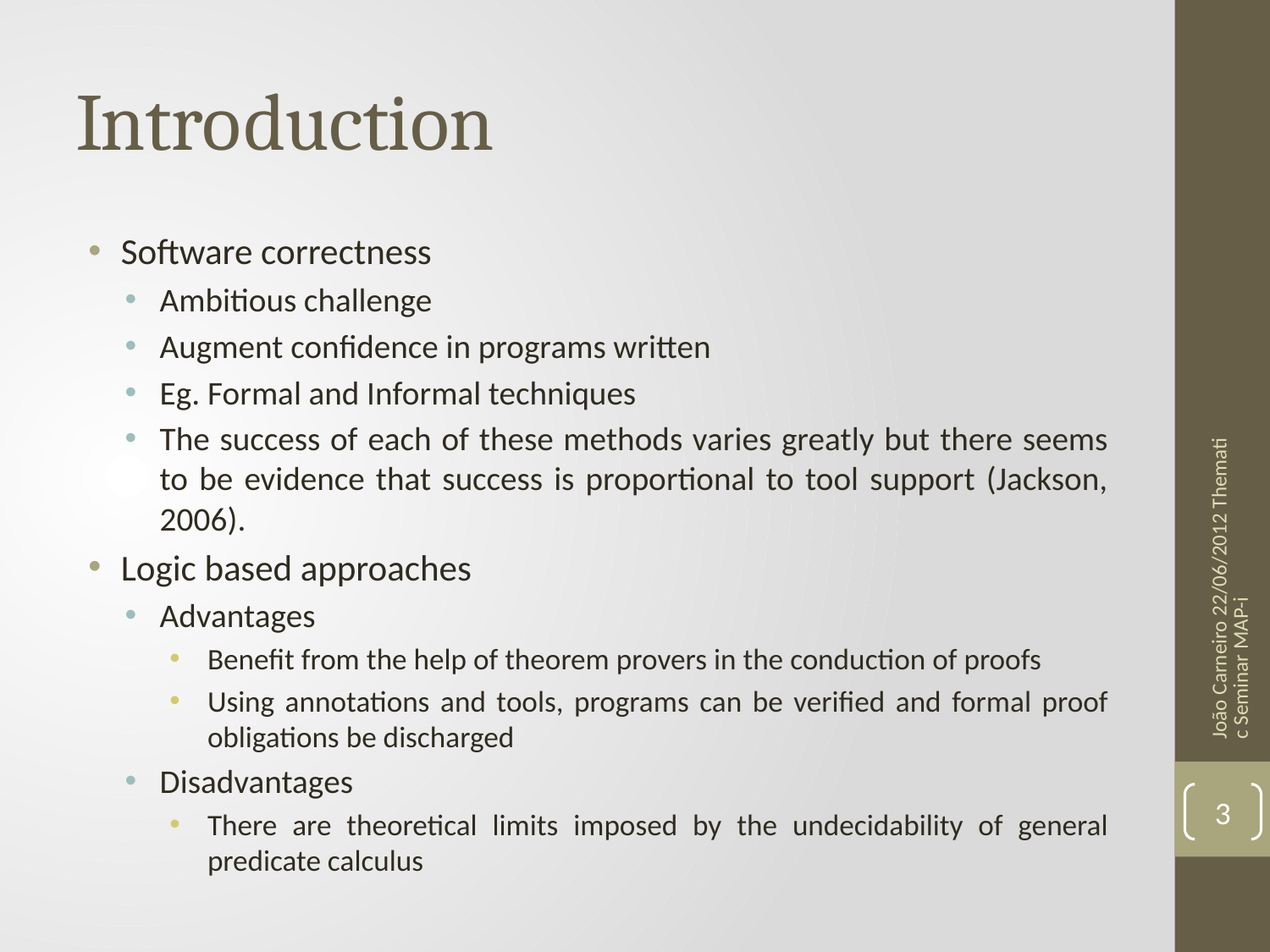

# Introduction
Software correctness
Ambitious challenge
Augment confidence in programs written
Eg. Formal and Informal techniques
The success of each of these methods varies greatly but there seems to be evidence that success is proportional to tool support (Jackson, 2006).
Logic based approaches
Advantages
Benefit from the help of theorem provers in the conduction of proofs
Using annotations and tools, programs can be verified and formal proof obligations be discharged
Disadvantages
There are theoretical limits imposed by the undecidability of general predicate calculus
João Carneiro 22/06/2012 Thematic Seminar MAP-i
3